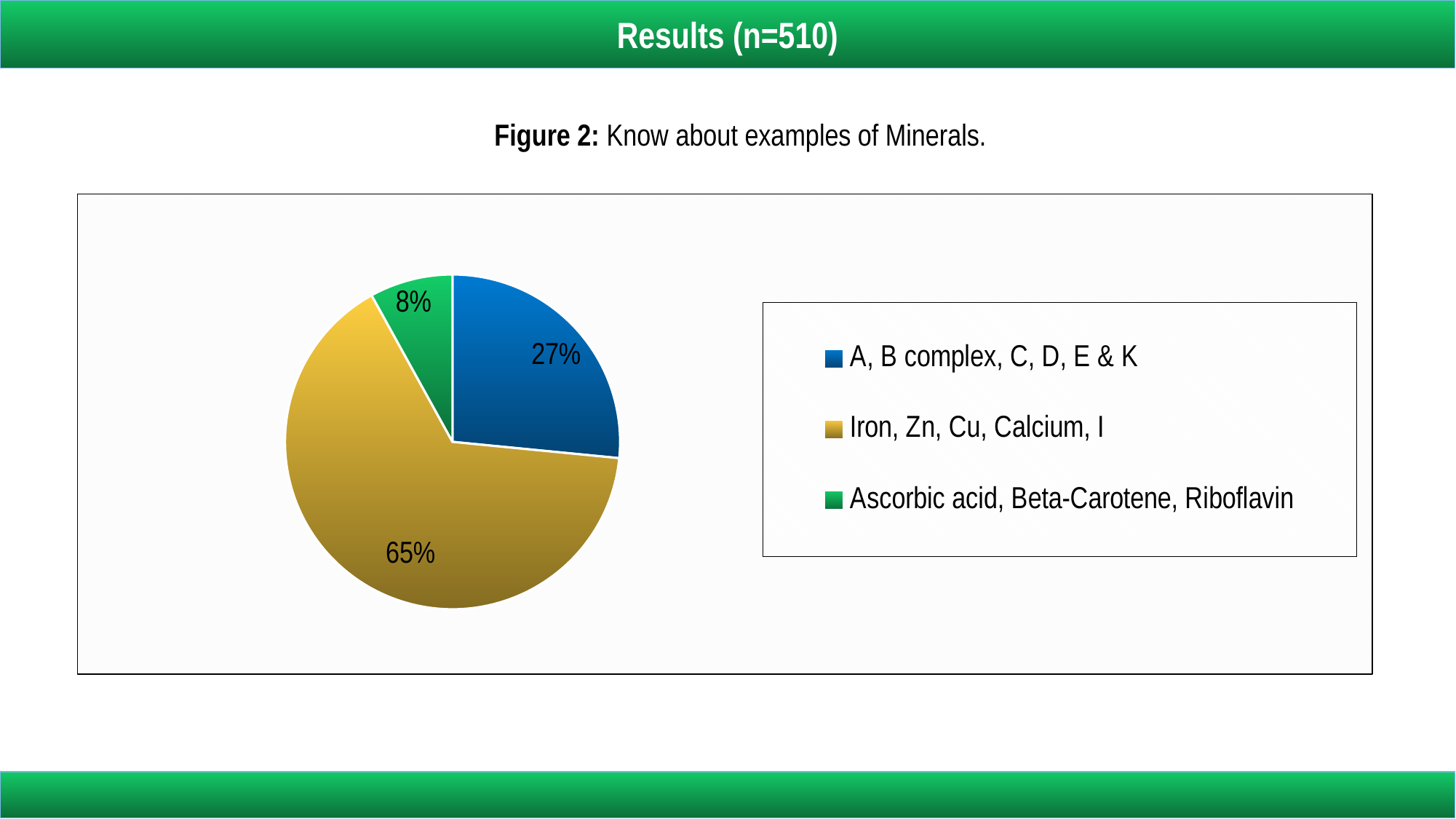

Results (n=510)
Figure 2: Know about examples of Minerals.

### Chart:

| Category |  |
|---|---|
| A, B complex, C, D, E & K | 192.0 |
| Iron, Zn, Cu, Calcium, I | 473.0 |
| Ascorbic acid, Beta-Carotene, Riboflavin | 58.0 |
53